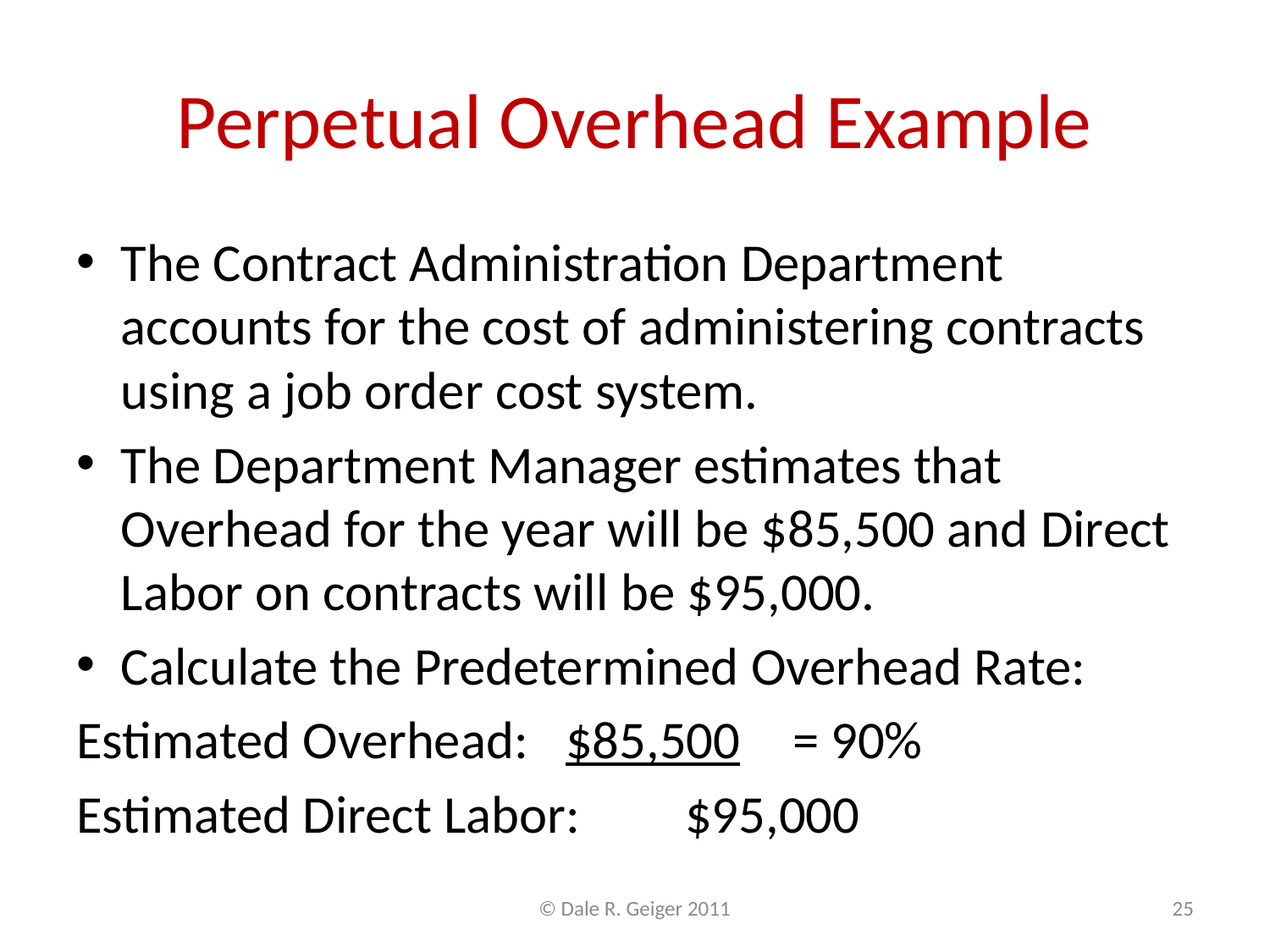

# Perpetual Overhead Example
The Contract Administration Department accounts for the cost of administering contracts using a job order cost system.
The Department Manager estimates that Overhead for the year will be $85,500 and Direct Labor on contracts will be $95,000.
Calculate the Predetermined Overhead Rate:
Estimated Overhead:		 $85,500	= 90%
Estimated Direct Labor:	 $95,000

© Dale R. Geiger 2011
25